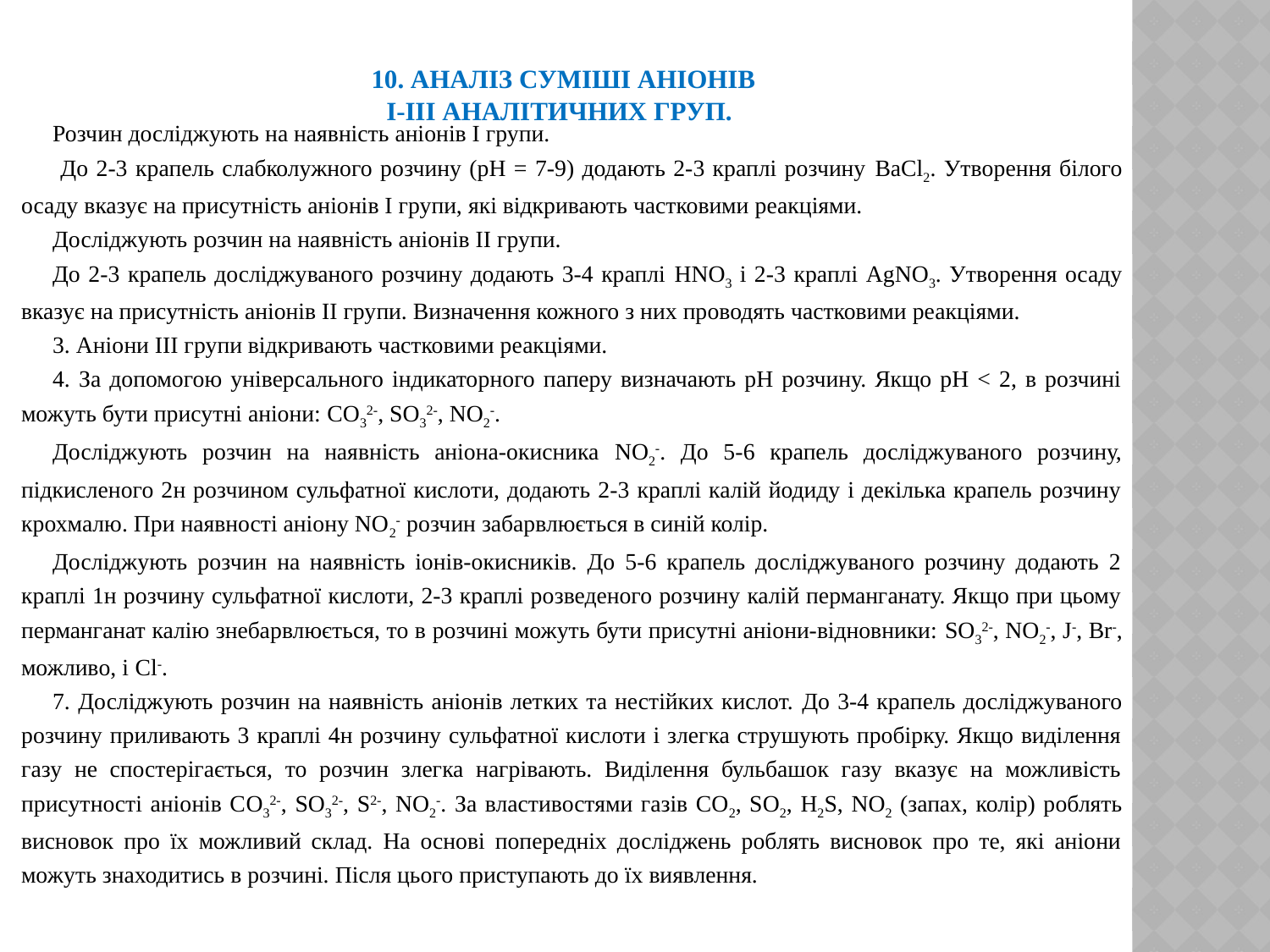

# 10. Аналіз суміші аніонів І-ІІІ аналітичних груп.
Розчин досліджують на наявність аніонів І групи.
 До 2-3 крапель слабколужного розчину (рН = 7-9) додають 2-3 краплі розчину BaCl2. Утворення білого осаду вказує на присутність аніонів І групи, які відкривають частковими реакціями.
Досліджують розчин на наявність аніонів ІІ групи.
До 2-3 крапель досліджуваного розчину додають 3-4 краплі HNO3 і 2-3 краплі AgNO3. Утворення осаду вказує на присутність аніонів ІІ групи. Визначення кожного з них проводять частковими реакціями.
3. Аніони ІІІ групи відкривають частковими реакціями.
4. За допомогою універсального індикаторного паперу визначають рН розчину. Якщо рН < 2, в розчині можуть бути присутні аніони: CO32-, SO32-, NO2-.
Досліджують розчин на наявність аніона-окисника NO2-. До 5-6 крапель досліджуваного розчину, підкисленого 2н розчином сульфатної кислоти, додають 2-3 краплі калій йодиду і декілька крапель розчину крохмалю. При наявності аніону NO2- розчин забарвлюється в синій колір.
Досліджують розчин на наявність іонів-окисників. До 5-6 крапель досліджуваного розчину додають 2 краплі 1н розчину сульфатної кислоти, 2-3 краплі розведеного розчину калій перманганату. Якщо при цьому перманганат калію знебарвлюється, то в розчині можуть бути присутні аніони-відновники: SO32-, NO2-, J-, Br-, можливо, і Cl-.
7. Досліджують розчин на наявність аніонів летких та нестійких кислот. До 3-4 крапель досліджуваного розчину приливають 3 краплі 4н розчину сульфатної кислоти і злегка струшують пробірку. Якщо виділення газу не спостерігається, то розчин злегка нагрівають. Виділення бульбашок газу вказує на можливість присутності аніонів СO32-, SO32-, S2-, NO2-. За властивостями газів CO2, SO2, H2S, NO2 (запах, колір) роблять висновок про їх можливий склад. На основі попередніх досліджень роблять висновок про те, які аніони можуть знаходитись в розчині. Після цього приступають до їх виявлення.